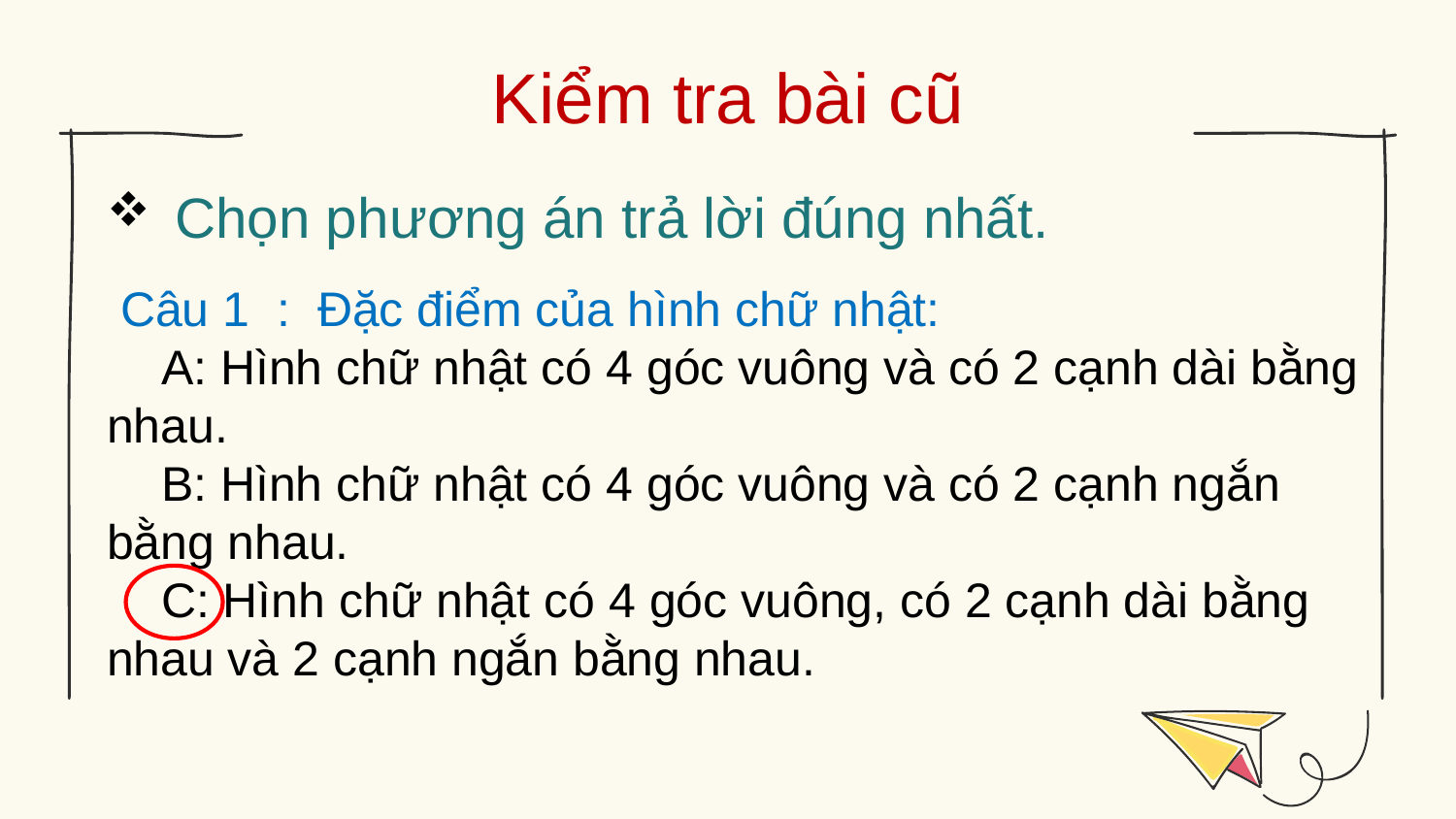

# Kiểm tra bài cũ
 Chọn phương án trả lời đúng nhất.
 Câu 1  :  Đặc điểm của hình chữ nhật:
    A: Hình chữ nhật có 4 góc vuông và có 2 cạnh dài bằng nhau.
    B: Hình chữ nhật có 4 góc vuông và có 2 cạnh ngắn bằng nhau.
    C: Hình chữ nhật có 4 góc vuông, có 2 cạnh dài bằng nhau và 2 cạnh ngắn bằng nhau.